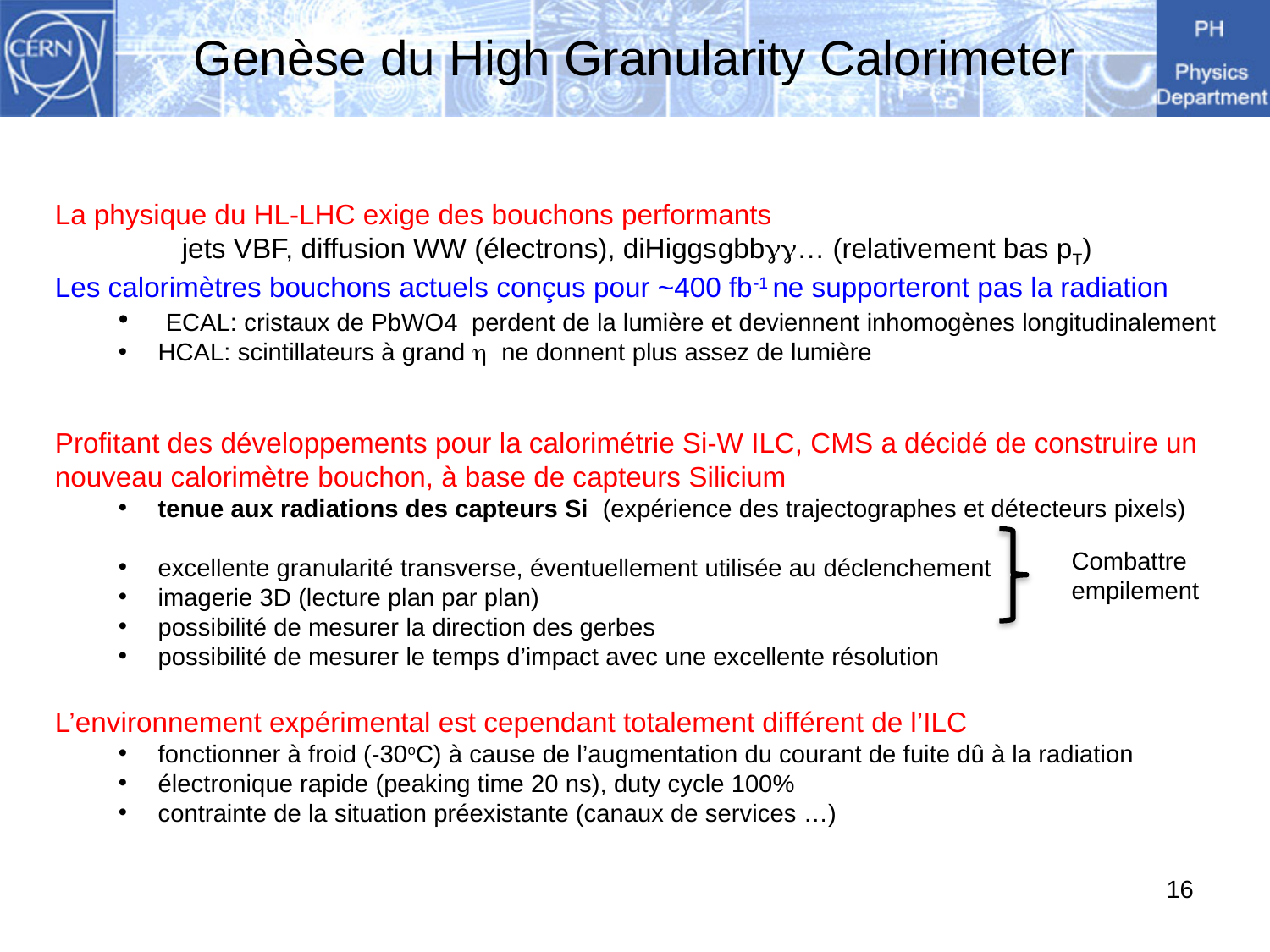

# Genèse du High Granularity Calorimeter
La physique du HL-LHC exige des bouchons performants
	jets VBF, diffusion WW (électrons), diHiggsgbbγγ… (relativement bas pT)
Les calorimètres bouchons actuels conçus pour ~400 fb-1 ne supporteront pas la radiation
 ECAL: cristaux de PbWO4  perdent de la lumière et deviennent inhomogènes longitudinalement
HCAL: scintillateurs à grand η  ne donnent plus assez de lumière

Profitant des développements pour la calorimétrie Si-W ILC, CMS a décidé de construire un nouveau calorimètre bouchon, à base de capteurs Silicium
tenue aux radiations des capteurs Si  (expérience des trajectographes et détecteurs pixels)
excellente granularité transverse, éventuellement utilisée au déclenchement
imagerie 3D (lecture plan par plan)
possibilité de mesurer la direction des gerbes
possibilité de mesurer le temps d’impact avec une excellente résolution

L’environnement expérimental est cependant totalement différent de l’ILC
fonctionner à froid (-30oC) à cause de l’augmentation du courant de fuite dû à la radiation
électronique rapide (peaking time 20 ns), duty cycle 100%
contrainte de la situation préexistante (canaux de services …)

Combattre
empilement
16